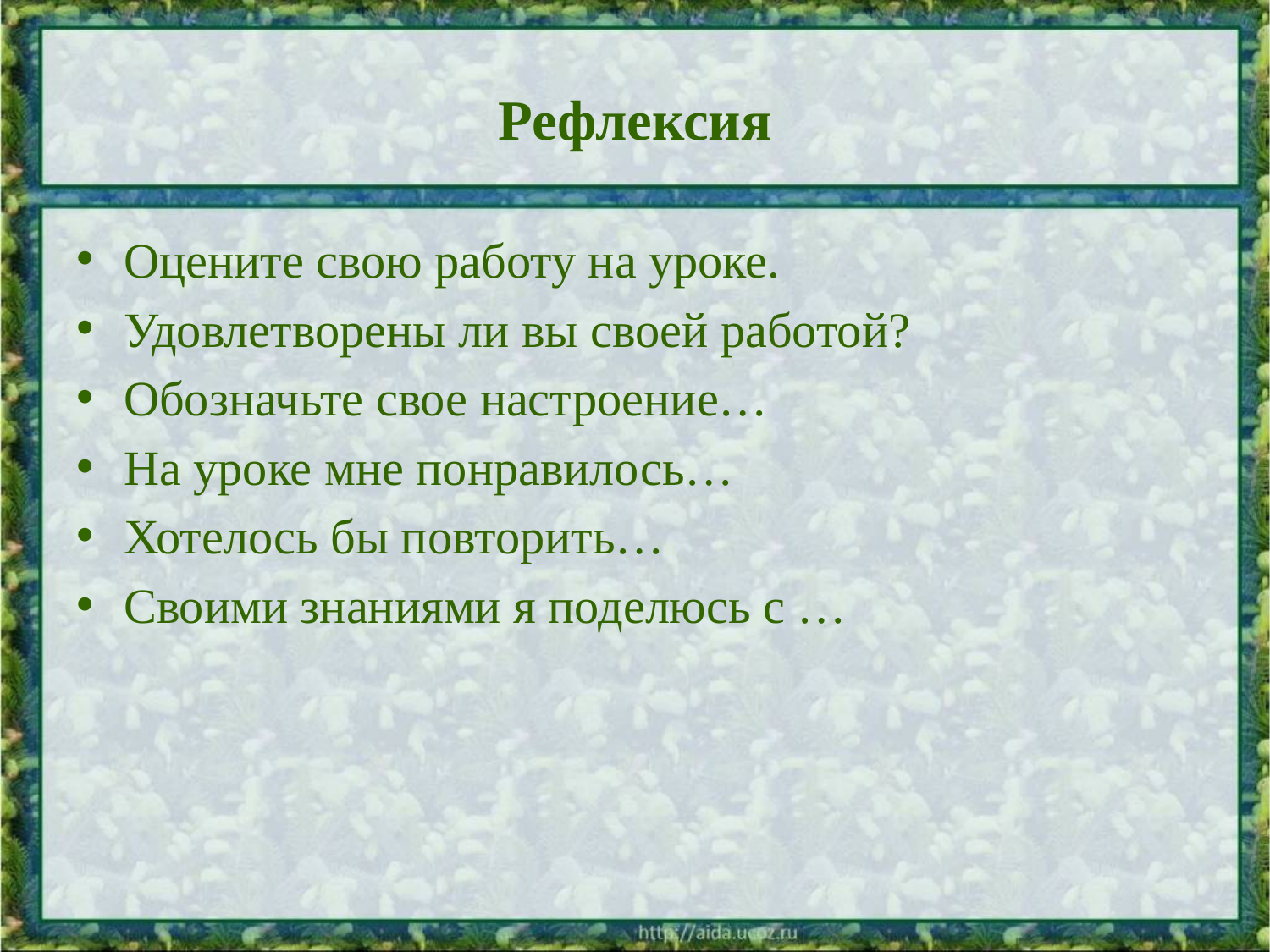

# Рефлексия
Оцените свою работу на уроке.
Удовлетворены ли вы своей работой?
Обозначьте свое настроение…
На уроке мне понравилось…
Хотелось бы повторить…
Своими знаниями я поделюсь с …

10